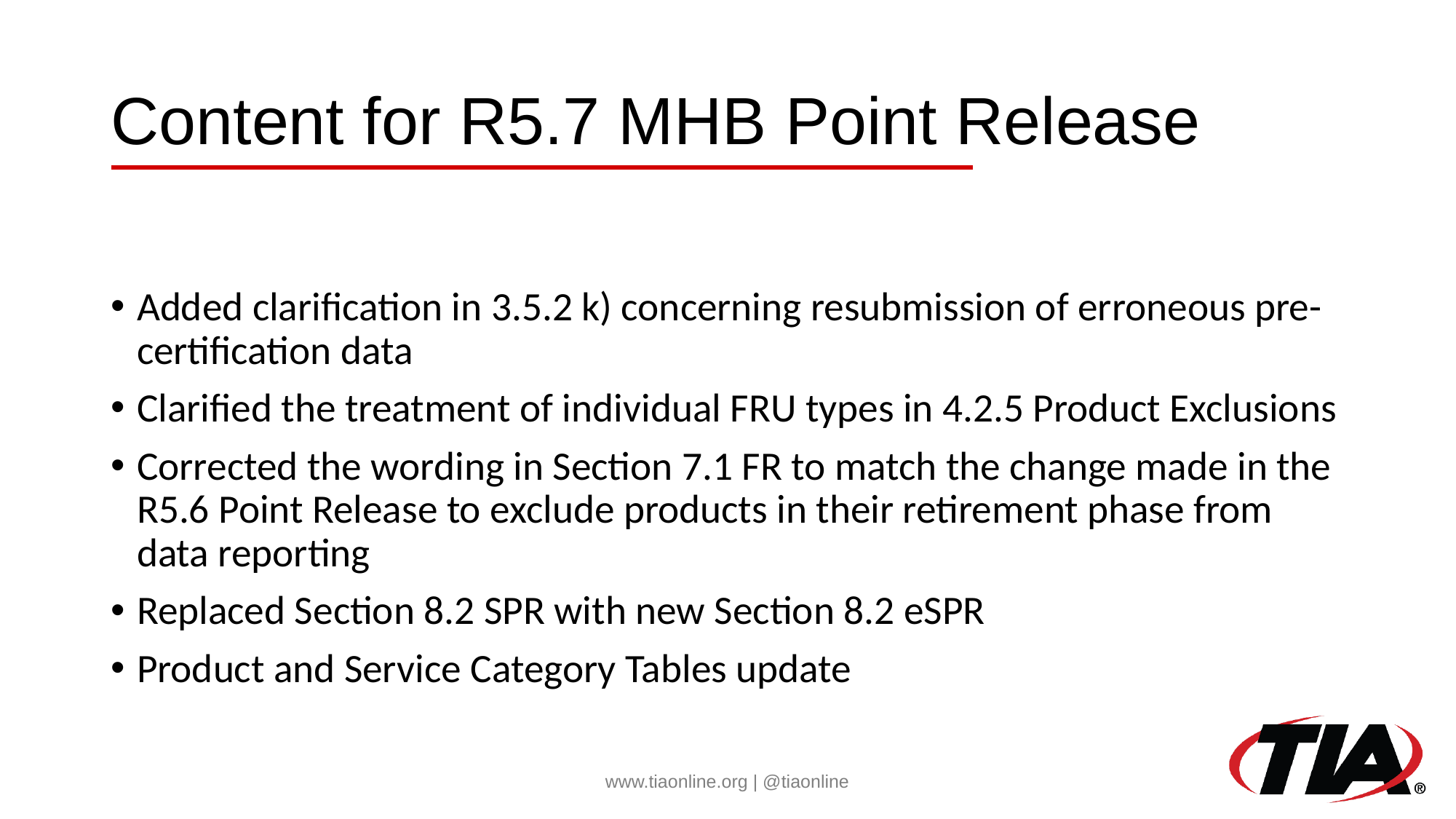

# Content for R5.7 MHB Point Release

Added clarification in 3.5.2 k) concerning resubmission of erroneous pre-certification data
Clarified the treatment of individual FRU types in 4.2.5 Product Exclusions
Corrected the wording in Section 7.1 FR to match the change made in the R5.6 Point Release to exclude products in their retirement phase from data reporting
Replaced Section 8.2 SPR with new Section 8.2 eSPR
Product and Service Category Tables update
www.tiaonline.org | @tiaonline